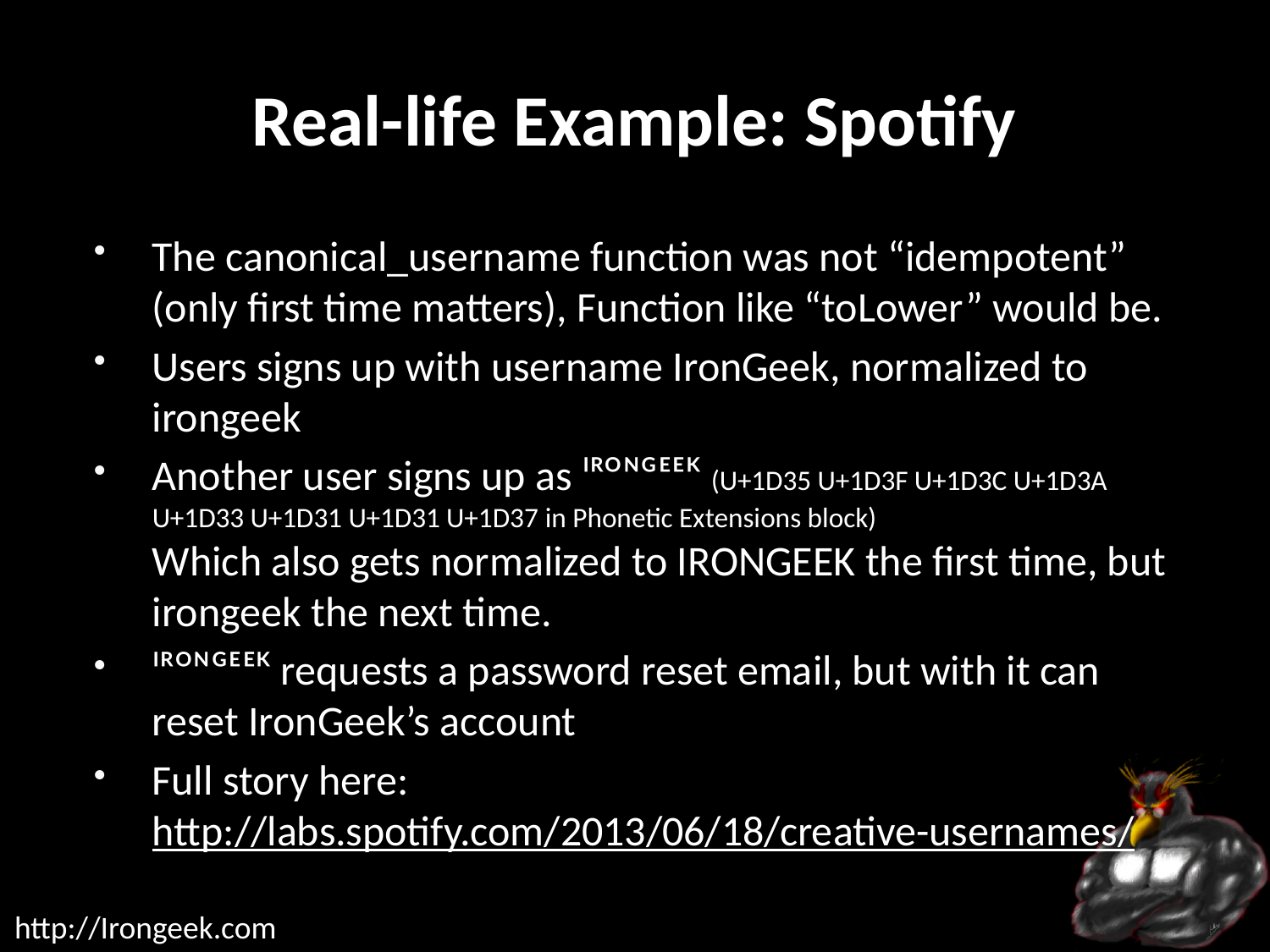

# Real-life Example: Spotify
The canonical_username function was not “idempotent” (only first time matters), Function like “toLower” would be.
Users signs up with username IronGeek, normalized to irongeek
Another user signs up as ᴵᴿᴼᴺᴳᴱᴱᴷ (U+1D35 U+1D3F U+1D3C U+1D3A U+1D33 U+1D31 U+1D31 U+1D37 in Phonetic Extensions block)
Which also gets normalized to IRONGEEK the first time, but irongeek the next time.
ᴵᴿᴼᴺᴳᴱᴱᴷ requests a password reset email, but with it can reset IronGeek’s account
Full story here:
http://labs.spotify.com/2013/06/18/creative-usernames/